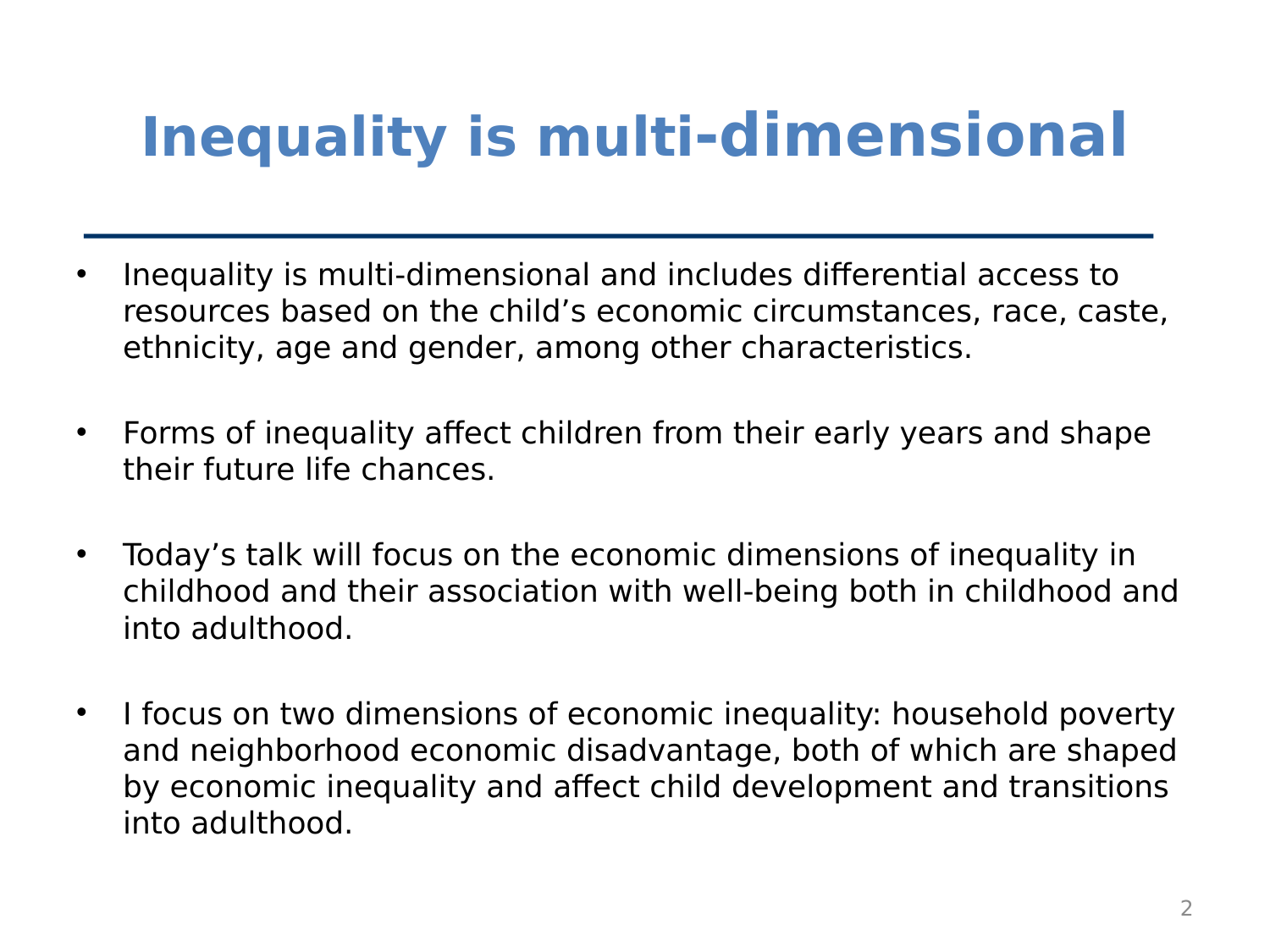

# Inequality is multi-dimensional

Inequality is multi-dimensional and includes differential access to resources based on the child’s economic circumstances, race, caste, ethnicity, age and gender, among other characteristics.

Forms of inequality affect children from their early years and shape their future life chances.

Today’s talk will focus on the economic dimensions of inequality in childhood and their association with well-being both in childhood and into adulthood.

I focus on two dimensions of economic inequality: household poverty and neighborhood economic disadvantage, both of which are shaped by economic inequality and affect child development and transitions into adulthood.

2